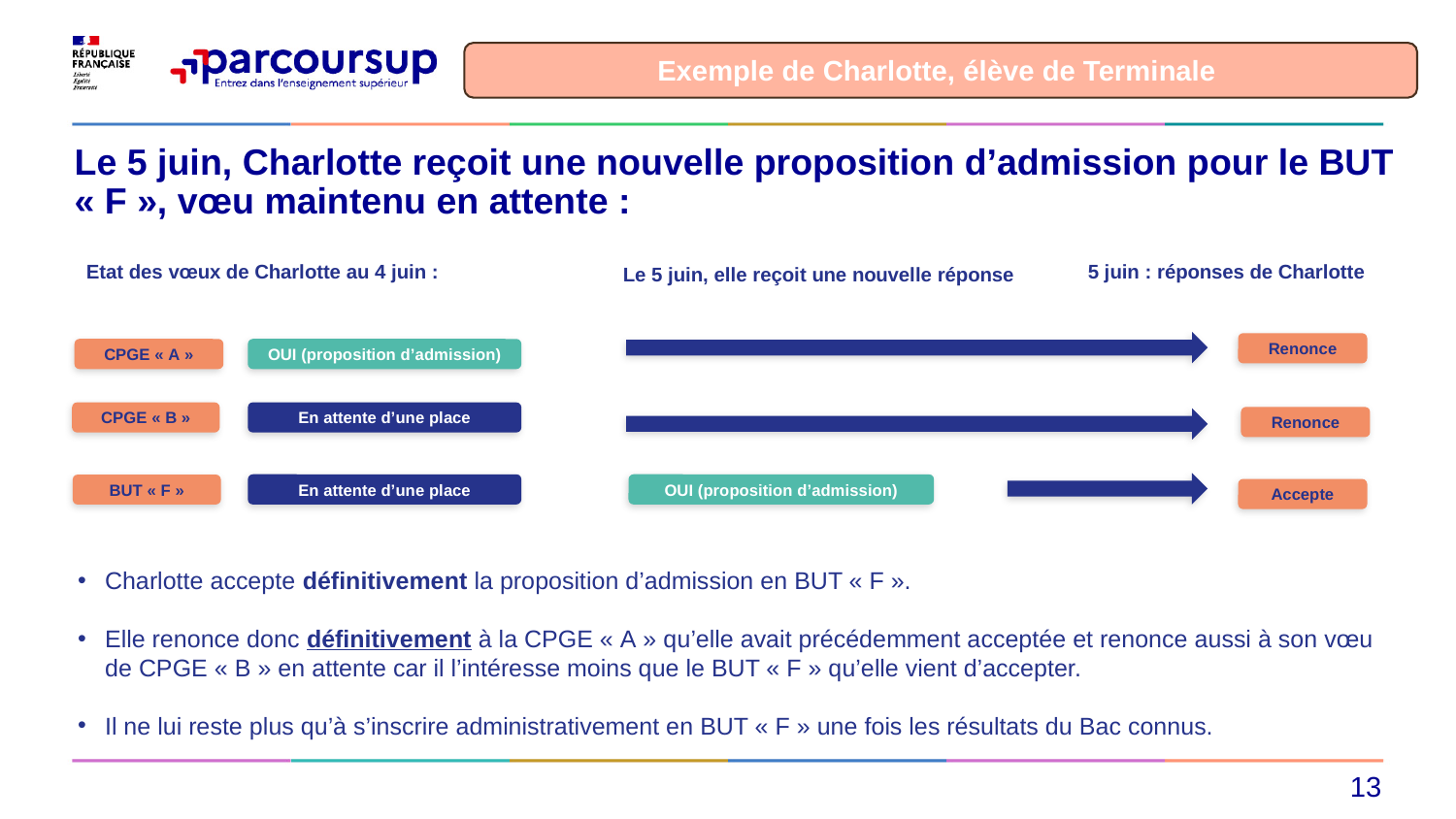

Exemple de Charlotte, élève de Terminale
# Le 5 juin, Charlotte reçoit une nouvelle proposition d’admission pour le BUT « F », vœu maintenu en attente :

Etat des vœux de Charlotte au 4 juin :
5 juin : réponses de Charlotte
Le 5 juin, elle reçoit une nouvelle réponse

Renonce
CPGE « A »
OUI (proposition d’admission)
CPGE « B »
En attente d’une place
Renonce

En attente d’une place
OUI (proposition d’admission)
BUT « F »
Accepte
Charlotte accepte définitivement la proposition d’admission en BUT « F ».

Elle renonce donc définitivement à la CPGE « A » qu’elle avait précédemment acceptée et renonce aussi à son vœu de CPGE « B » en attente car il l’intéresse moins que le BUT « F » qu’elle vient d’accepter.

Il ne lui reste plus qu’à s’inscrire administrativement en BUT « F » une fois les résultats du Bac connus.
13